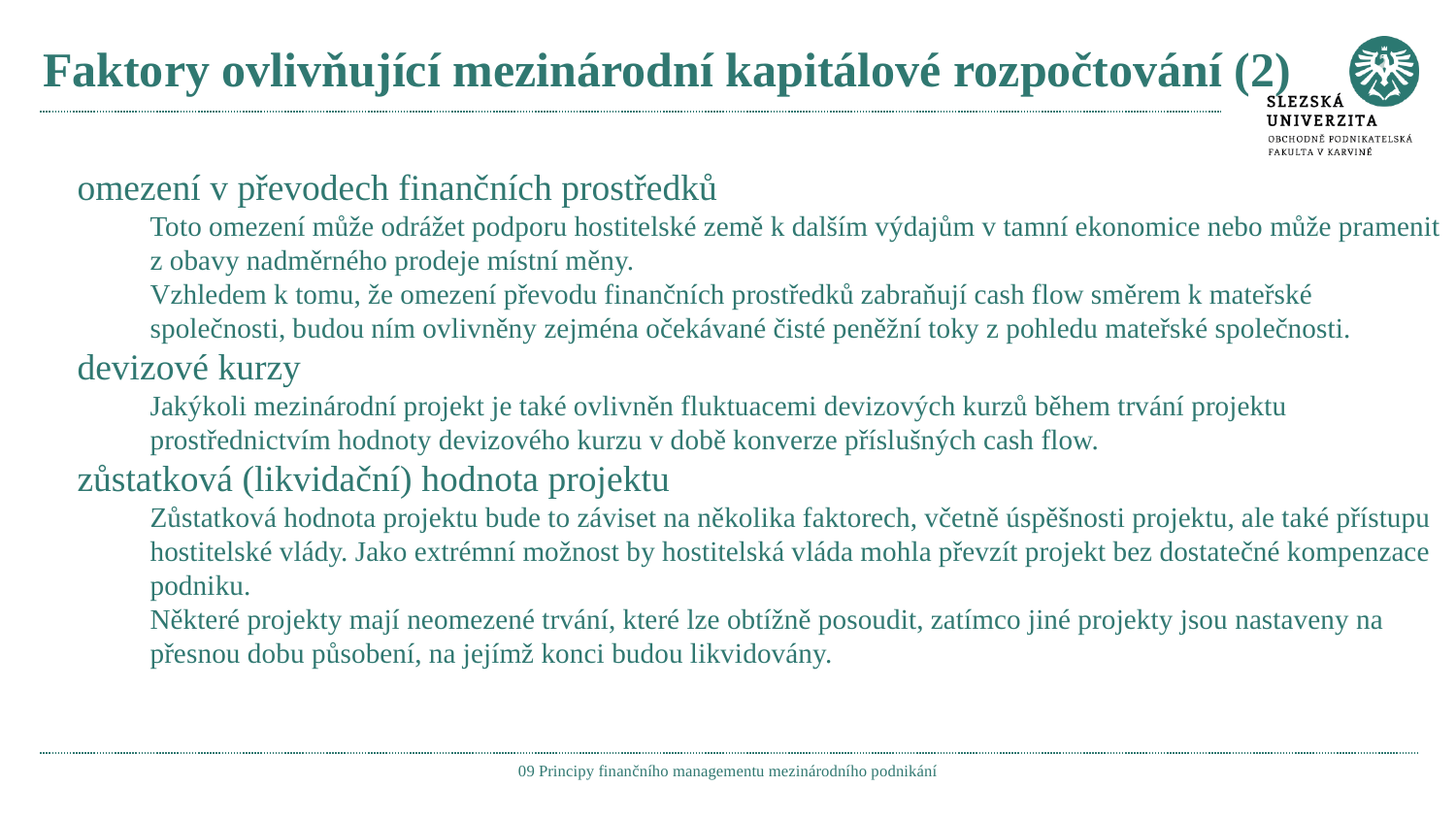

# Faktory ovlivňující mezinárodní kapitálové rozpočtování (2)
omezení v převodech finančních prostředků
Toto omezení může odrážet podporu hostitelské země k dalším výdajům v tamní ekonomice nebo může pramenit z obavy nadměrného prodeje místní měny.
Vzhledem k tomu, že omezení převodu finančních prostředků zabraňují cash flow směrem k mateřské společnosti, budou ním ovlivněny zejména očekávané čisté peněžní toky z pohledu mateřské společnosti.
devizové kurzy
Jakýkoli mezinárodní projekt je také ovlivněn fluktuacemi devizových kurzů během trvání projektu prostřednictvím hodnoty devizového kurzu v době konverze příslušných cash flow.
zůstatková (likvidační) hodnota projektu
Zůstatková hodnota projektu bude to záviset na několika faktorech, včetně úspěšnosti projektu, ale také přístupu hostitelské vlády. Jako extrémní možnost by hostitelská vláda mohla převzít projekt bez dostatečné kompenzace podniku.
Některé projekty mají neomezené trvání, které lze obtížně posoudit, zatímco jiné projekty jsou nastaveny na přesnou dobu působení, na jejímž konci budou likvidovány.

09 Principy finančního managementu mezinárodního podnikání